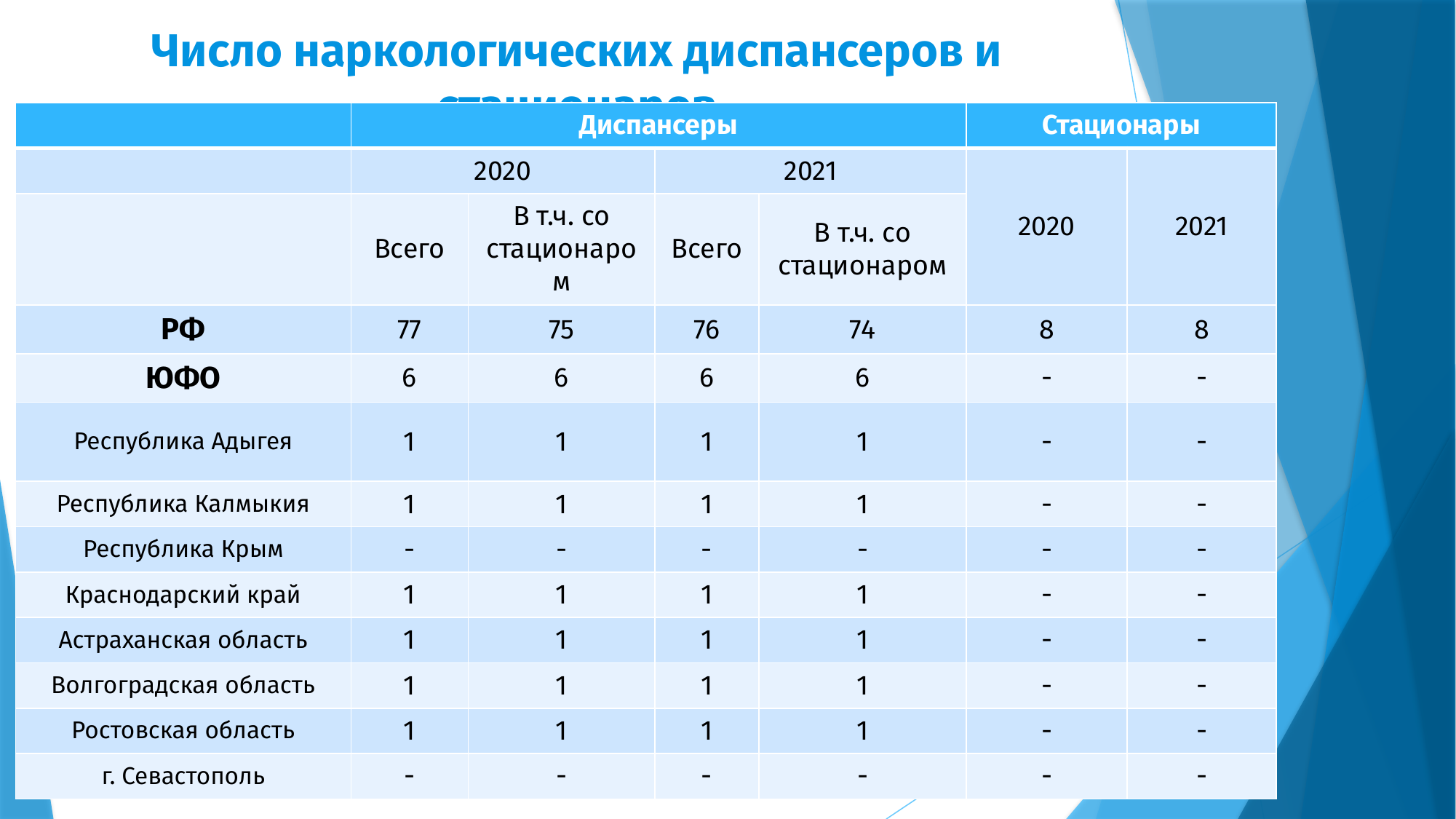

# Число наркологических диспансеров и стационаров
|  | Диспансеры |  |  |  | Стационары |  |
| --- | --- | --- | --- | --- | --- | --- |
|  | 2020 |  | 2021 |  | 2020 | 2021 |
|  | Всего | В т.ч. со стационаром | Всего | В т.ч. со стационаром |  |  |
| РФ | 77 | 75 | 76 | 74 | 8 | 8 |
| ЮФО | 6 | 6 | 6 | 6 | - | - |
| Республика Адыгея | 1 | 1 | 1 | 1 | - | - |
| Республика Калмыкия | 1 | 1 | 1 | 1 | - | - |
| Республика Крым | - | - | - | - | - | - |
| Краснодарский край | 1 | 1 | 1 | 1 | - | - |
| Астраханская область | 1 | 1 | 1 | 1 | - | - |
| Волгоградская область | 1 | 1 | 1 | 1 | - | - |
| Ростовская область | 1 | 1 | 1 | 1 | - | - |
| г. Севастополь | - | - | - | - | - | - |